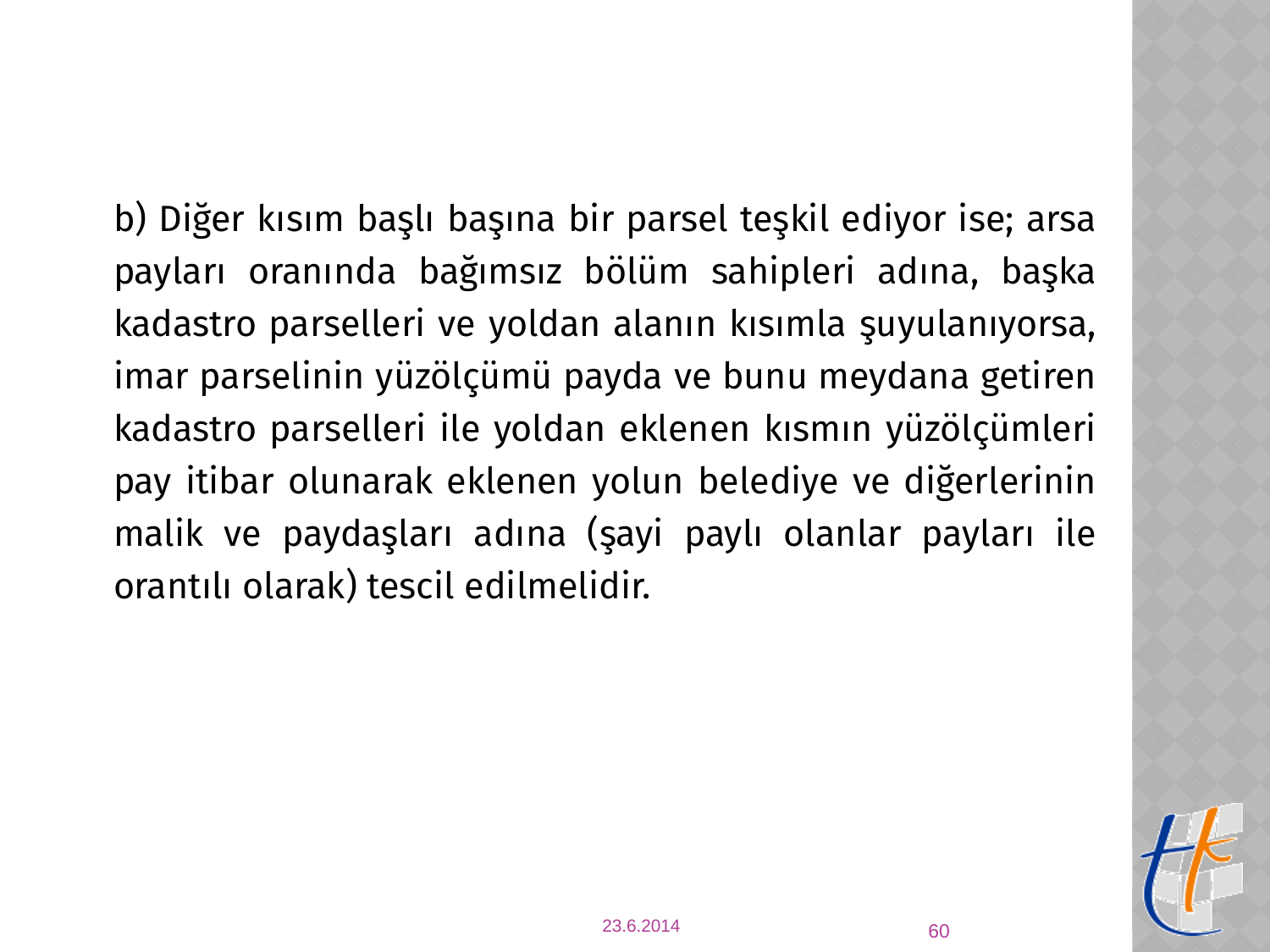

b) Diğer kısım başlı başına bir parsel teşkil ediyor ise; arsa payları oranında bağımsız bölüm sahipleri adına, başka kadastro parselleri ve yoldan alanın kısımla şuyulanıyorsa, imar parselinin yüzölçümü payda ve bunu meydana getiren kadastro parselleri ile yoldan eklenen kısmın yüzölçümleri pay itibar olunarak eklenen yolun belediye ve diğerlerinin malik ve paydaşları adına (şayi paylı olanlar payları ile orantılı olarak) tescil edilmelidir.

60
23.6.2014